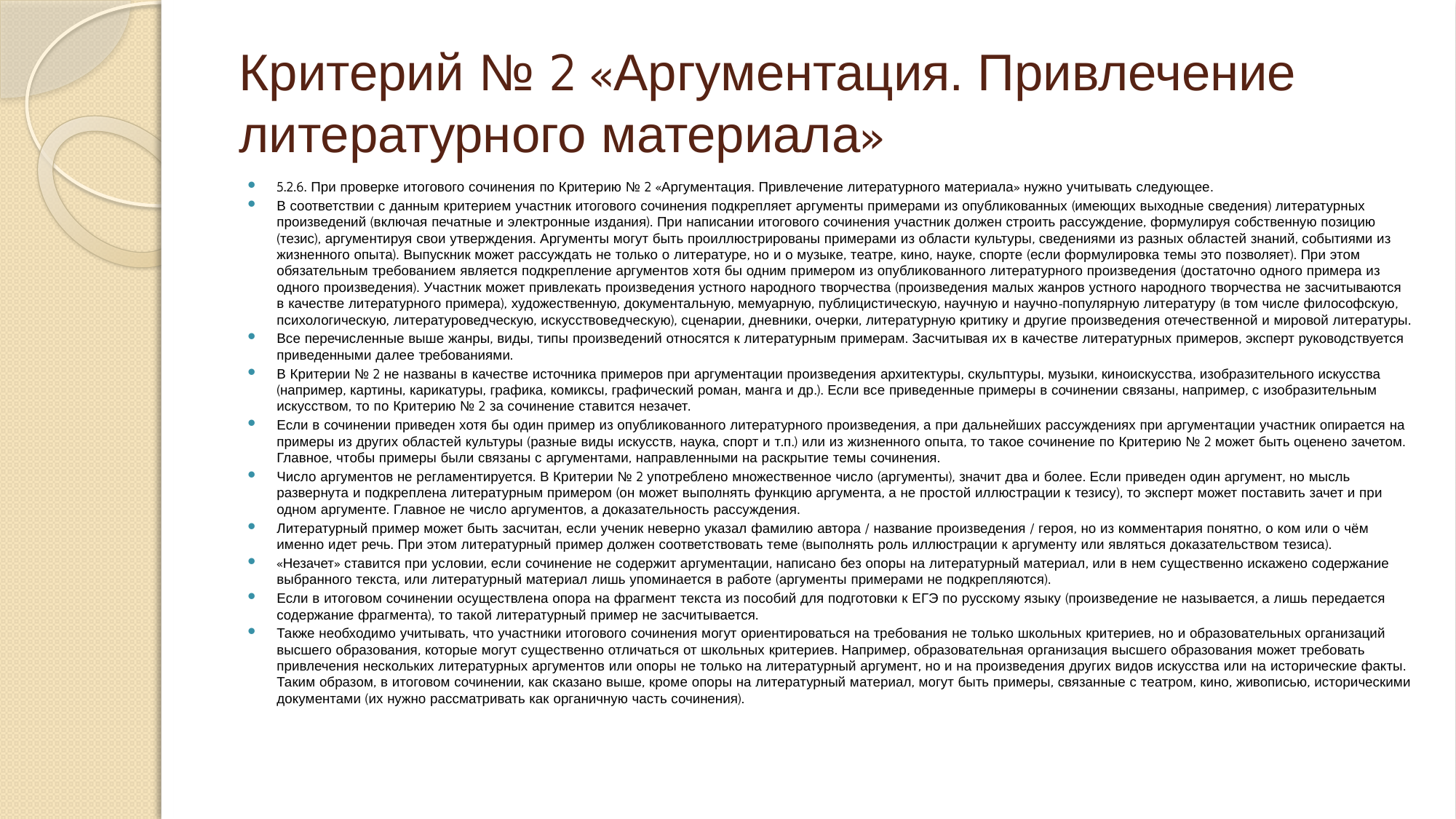

# Критерий № 2 «Аргументация. Привлечение литературного материала»
5.2.6. При проверке итогового сочинения по Критерию № 2 «Аргументация. Привлечение литературного материала» нужно учитывать следующее.
В соответствии с данным критерием участник итогового сочинения подкрепляет аргументы примерами из опубликованных (имеющих выходные сведения) литературных произведений (включая печатные и электронные издания). При написании итогового сочинения участник должен строить рассуждение, формулируя собственную позицию (тезис), аргументируя свои утверждения. Аргументы могут быть проиллюстрированы примерами из области культуры, сведениями из разных областей знаний, событиями из жизненного опыта). Выпускник может рассуждать не только о литературе, но и о музыке, театре, кино, науке, спорте (если формулировка темы это позволяет). При этом обязательным требованием является подкрепление аргументов хотя бы одним примером из опубликованного литературного произведения (достаточно одного примера из одного произведения). Участник может привлекать произведения устного народного творчества (произведения малых жанров устного народного творчества не засчитываются в качестве литературного примера), художественную, документальную, мемуарную, публицистическую, научную и научно-популярную литературу (в том числе философскую, психологическую, литературоведческую, искусствоведческую), сценарии, дневники, очерки, литературную критику и другие произведения отечественной и мировой литературы.
Все перечисленные выше жанры, виды, типы произведений относятся к литературным примерам. Засчитывая их в качестве литературных примеров, эксперт руководствуется приведенными далее требованиями.
В Критерии № 2 не названы в качестве источника примеров при аргументации произведения архитектуры, скульптуры, музыки, киноискусства, изобразительного искусства (например, картины, карикатуры, графика, комиксы, графический роман, манга и др.). Если все приведенные примеры в сочинении связаны, например, с изобразительным искусством, то по Критерию № 2 за сочинение ставится незачет.
Если в сочинении приведен хотя бы один пример из опубликованного литературного произведения, а при дальнейших рассуждениях при аргументации участник опирается на примеры из других областей культуры (разные виды искусств, наука, спорт и т.п.) или из жизненного опыта, то такое сочинение по Критерию № 2 может быть оценено зачетом. Главное, чтобы примеры были связаны с аргументами, направленными на раскрытие темы сочинения.
Число аргументов не регламентируется. В Критерии № 2 употреблено множественное число (аргументы), значит два и более. Если приведен один аргумент, но мысль развернута и подкреплена литературным примером (он может выполнять функцию аргумента, а не простой иллюстрации к тезису), то эксперт может поставить зачет и при одном аргументе. Главное не число аргументов, а доказательность рассуждения.
Литературный пример может быть засчитан, если ученик неверно указал фамилию автора / название произведения / героя, но из комментария понятно, о ком или о чём именно идет речь. При этом литературный пример должен соответствовать теме (выполнять роль иллюстрации к аргументу или являться доказательством тезиса).
«Незачет» ставится при условии, если сочинение не содержит аргументации, написано без опоры на литературный материал, или в нем существенно искажено содержание выбранного текста, или литературный материал лишь упоминается в работе (аргументы примерами не подкрепляются).
Если в итоговом сочинении осуществлена опора на фрагмент текста из пособий для подготовки к ЕГЭ по русскому языку (произведение не называется, а лишь передается содержание фрагмента), то такой литературный пример не засчитывается.
Также необходимо учитывать, что участники итогового сочинения могут ориентироваться на требования не только школьных критериев, но и образовательных организаций высшего образования, которые могут существенно отличаться от школьных критериев. Например, образовательная организация высшего образования может требовать привлечения нескольких литературных аргументов или опоры не только на литературный аргумент, но и на произведения других видов искусства или на исторические факты. Таким образом, в итоговом сочинении, как сказано выше, кроме опоры на литературный материал, могут быть примеры, связанные с театром, кино, живописью, историческими документами (их нужно рассматривать как органичную часть сочинения).